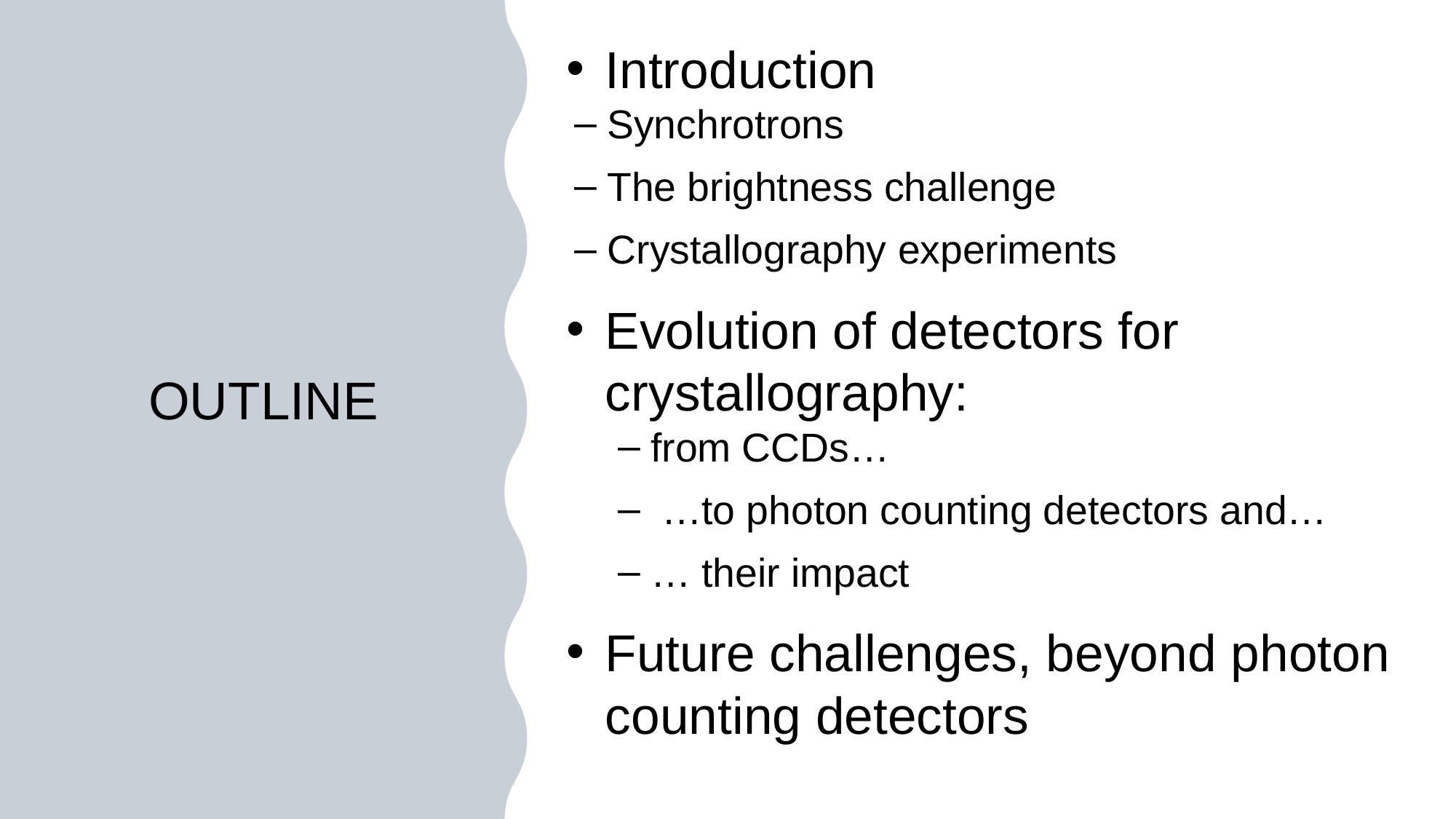

Introduction
Synchrotrons
The brightness challenge
Crystallography experiments
Evolution of detectors for crystallography:
from CCDs…
 …to photon counting detectors and…
… their impact
Future challenges, beyond photon counting detectors
OUTLINE